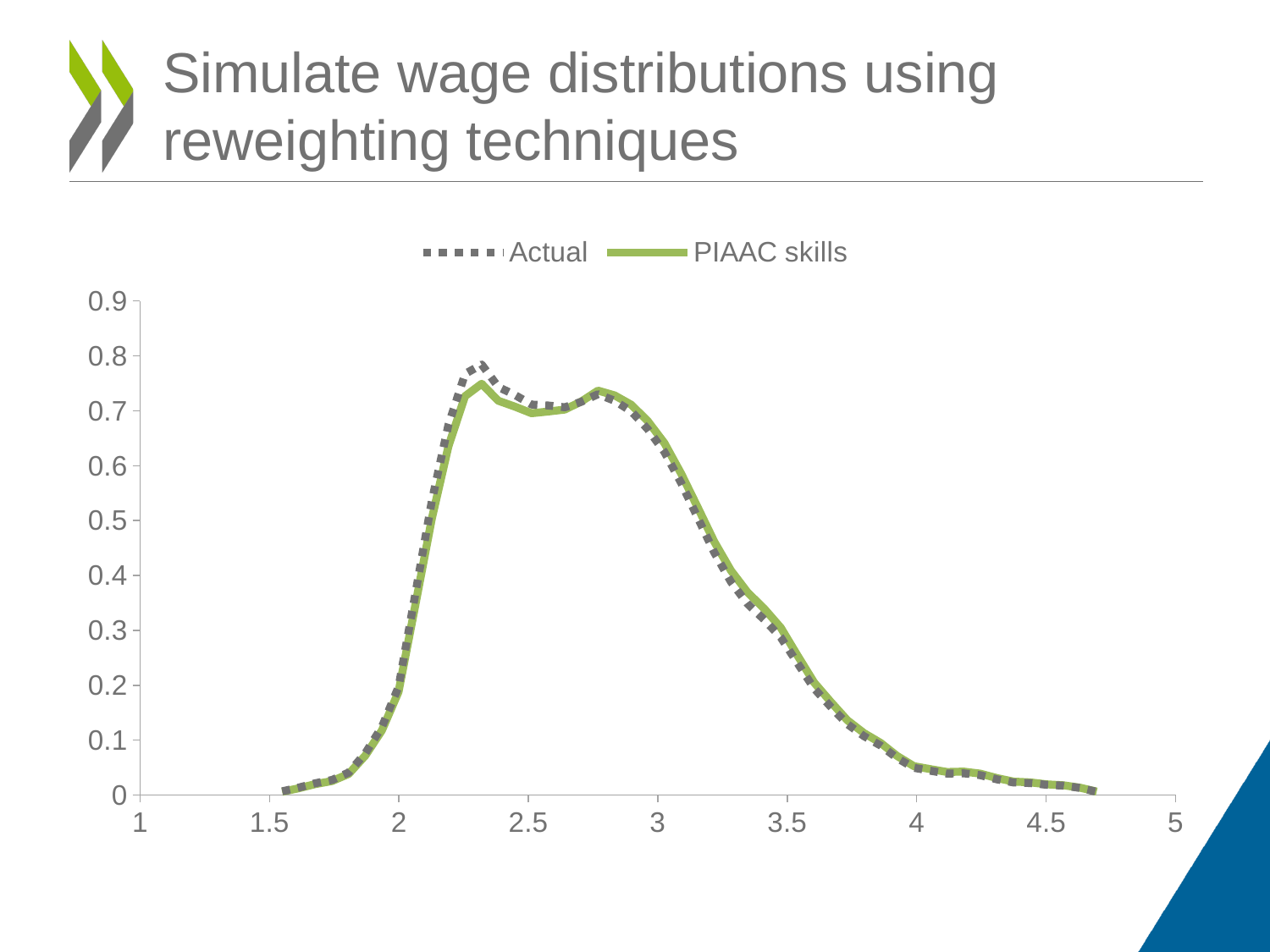

# Simulate wage distributions using reweighting techniques

### Chart

| Category |  |  |
|---|---|---|